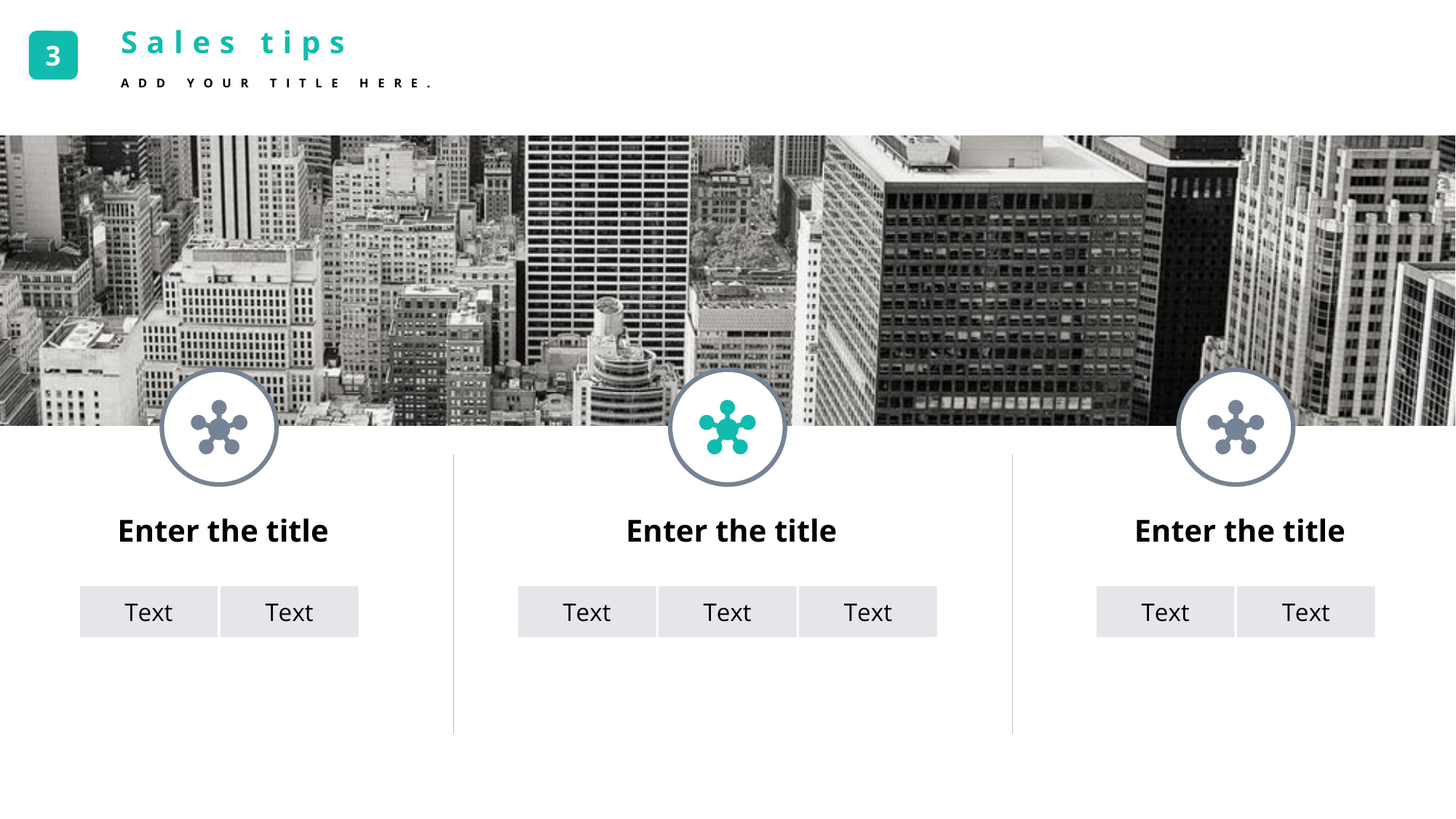

Sales tips
ADD YOUR TITLE HERE.
3

Enter the title
Text
Text

Enter the title
Text
Text
Text

Enter the title
Text
Text